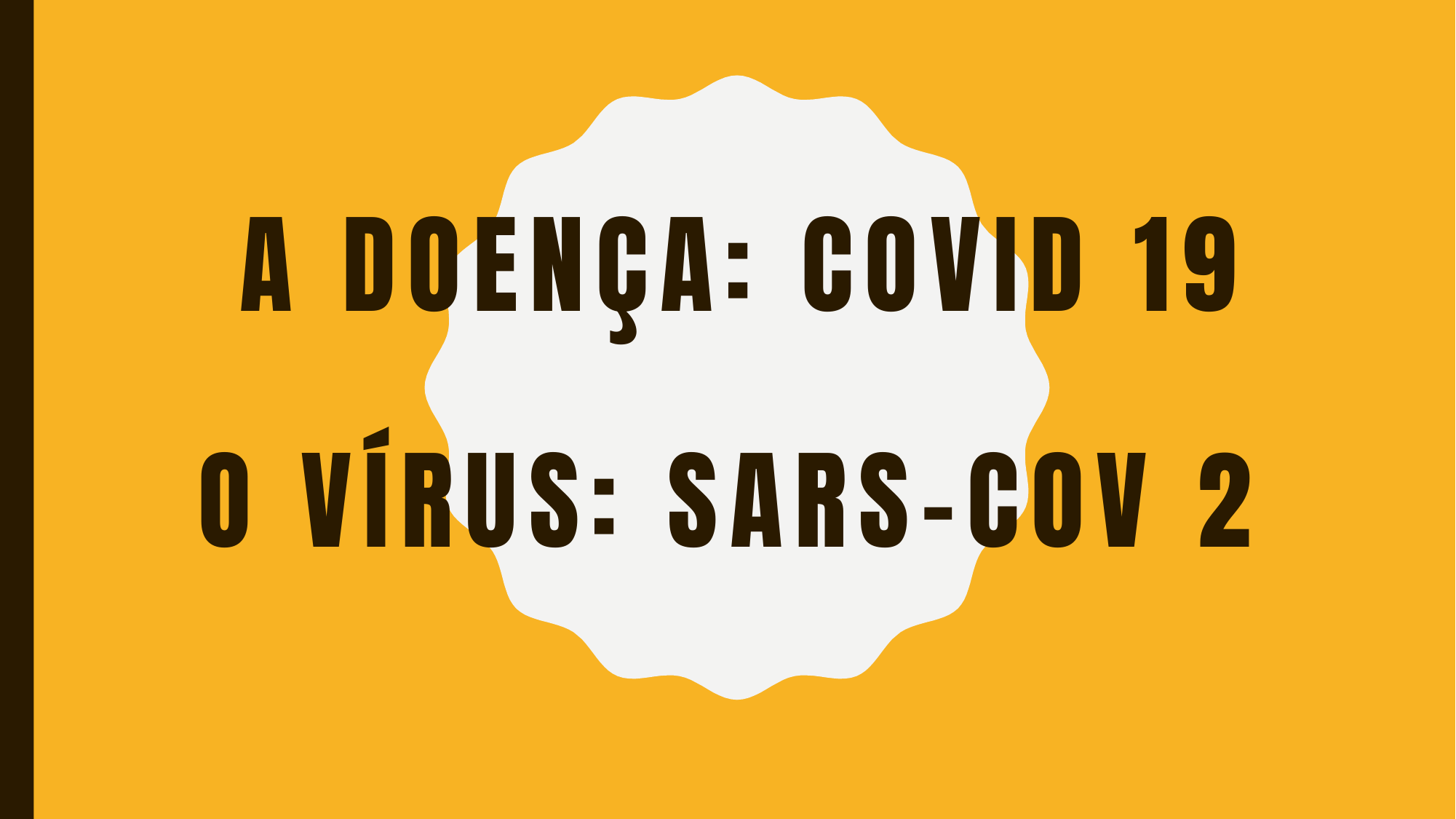

# A doença: covid 19 o vírus: sars-Cov 2